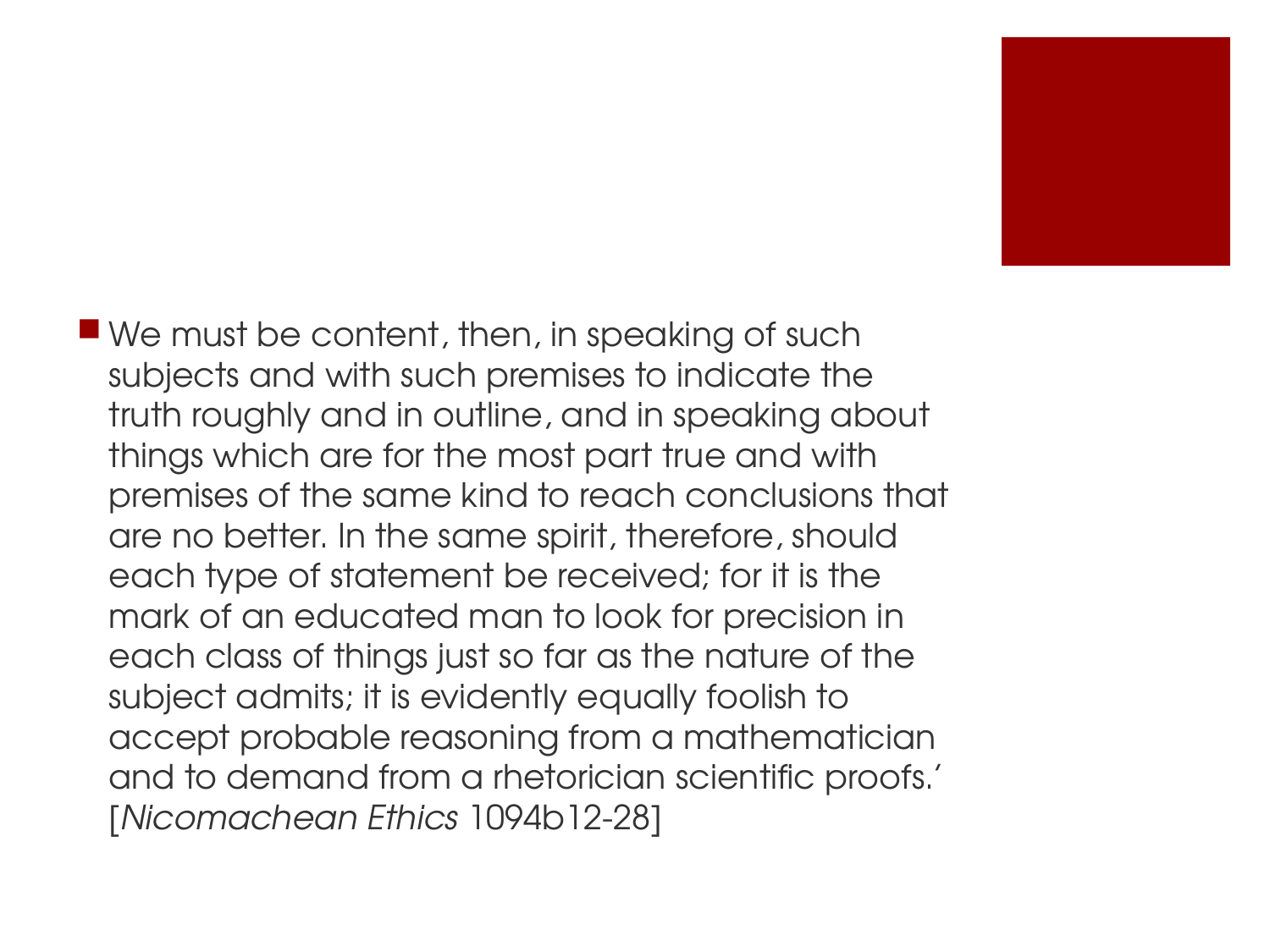

#
We must be content, then, in speaking of such subjects and with such premises to indicate the truth roughly and in outline, and in speaking about things which are for the most part true and with premises of the same kind to reach conclusions that are no better. In the same spirit, therefore, should each type of statement be received; for it is the mark of an educated man to look for precision in each class of things just so far as the nature of the subject admits; it is evidently equally foolish to accept probable reasoning from a mathematician and to demand from a rhetorician scientific proofs.’ [Nicomachean Ethics 1094b12-28]